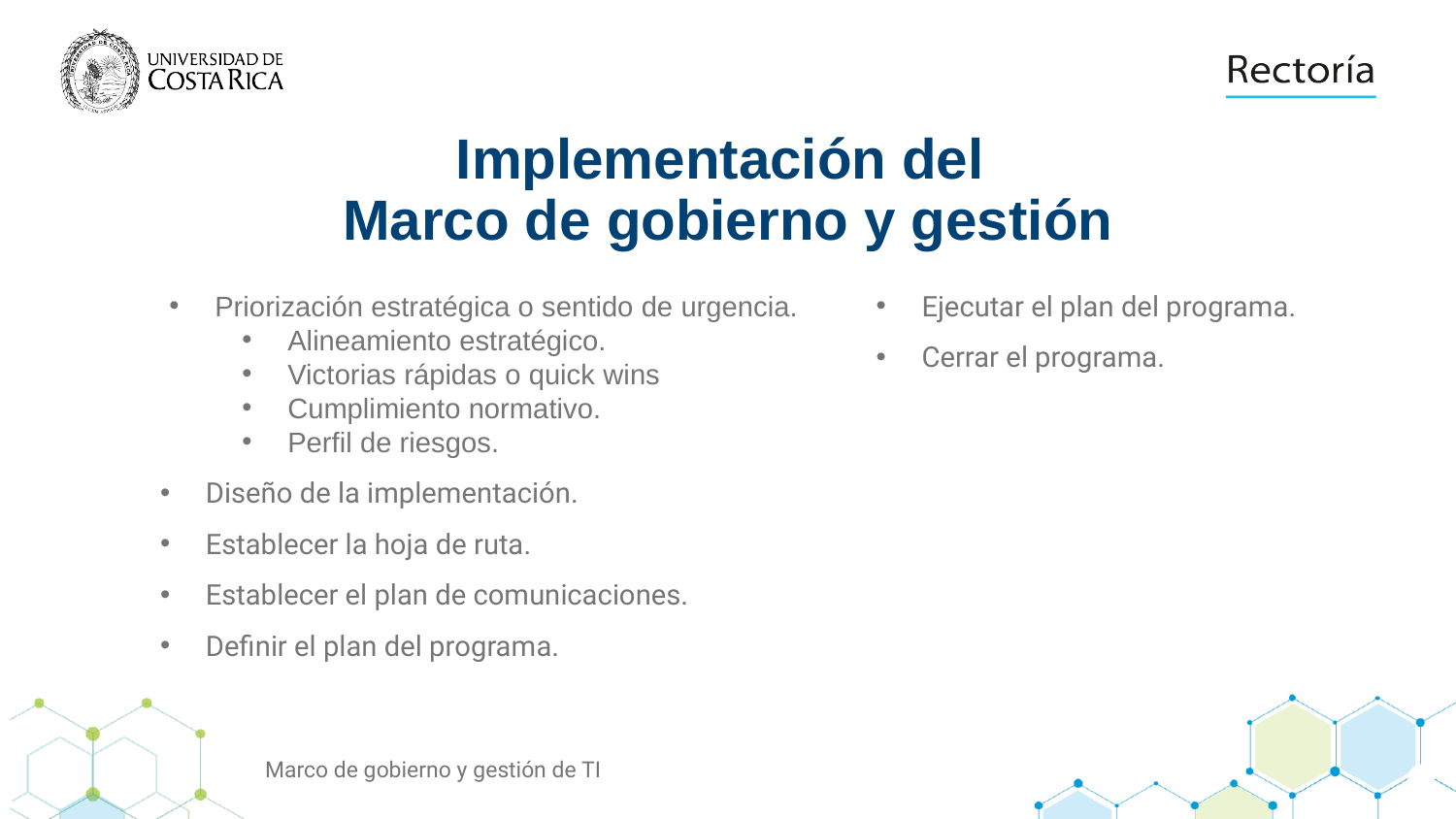

# Implementación del Marco de gobierno y gestión
Priorización estratégica o sentido de urgencia.
Alineamiento estratégico.
Victorias rápidas o quick wins
Cumplimiento normativo.
Perfil de riesgos.
Diseño de la implementación.
Establecer la hoja de ruta.
Establecer el plan de comunicaciones.
Definir el plan del programa.
Ejecutar el plan del programa.
Cerrar el programa.